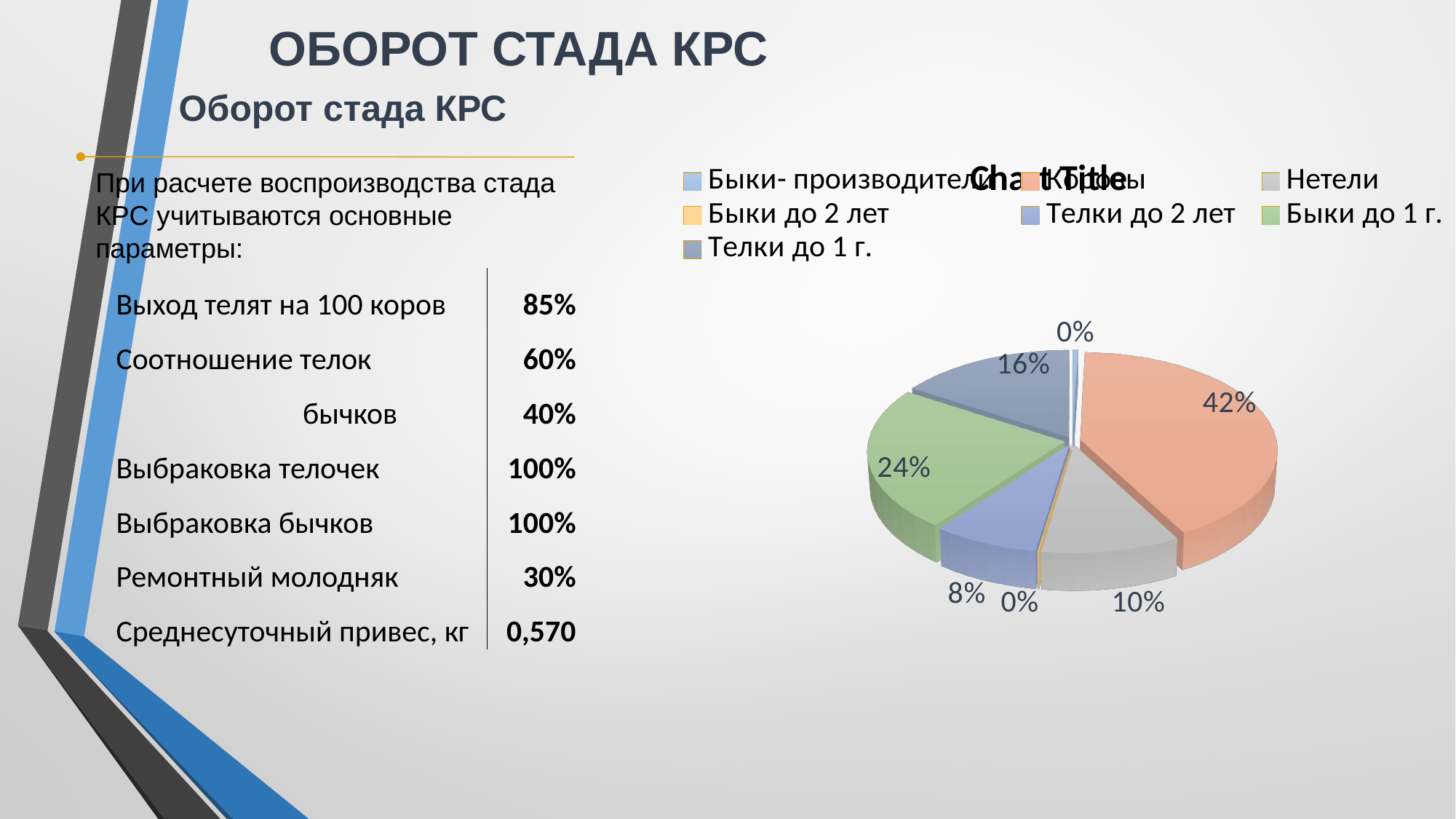

ОБОРОТ СТАДА КРС
Оборот стада КРС

[unsupported chart]

При расчете воспроизводства стада КРС учитываются основные параметры:
| Выход телят на 100 коров | 85% |
| --- | --- |
| Соотношение телок | 60% |
| бычков | 40% |
| Выбраковка телочек | 100% |
| Выбраковка бычков | 100% |
| Ремонтный молодняк | 30% |
| Среднесуточный привес, кг | 0,570 |

### Chart

| Category |
|---|